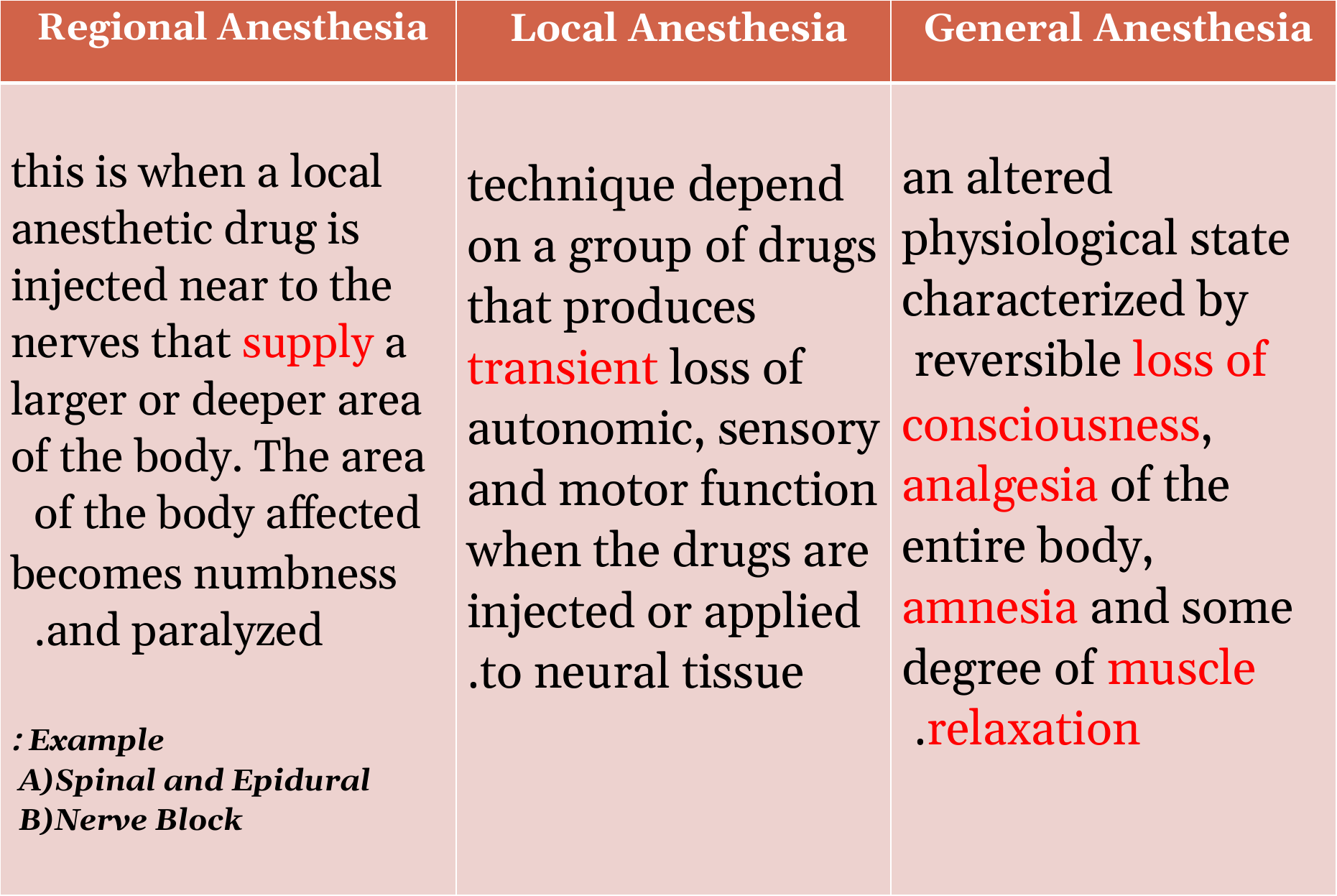

| Regional Anesthesia | Local Anesthesia | General Anesthesia |
| --- | --- | --- |
| this is when a local anesthetic drug is injected near to the nerves that supply a larger or deeper area of the body. The area of the body affected becomes numbness and paralyzed. Example : A)Spinal and Epidural B)Nerve Block | technique depend on a group of drugs that produces transient loss of autonomic, sensory and motor function when the drugs are injected or applied to neural tissue. | an altered physiological state characterized by reversible loss of consciousness, analgesia of the entire body, amnesia and some degree of muscle relaxation. |